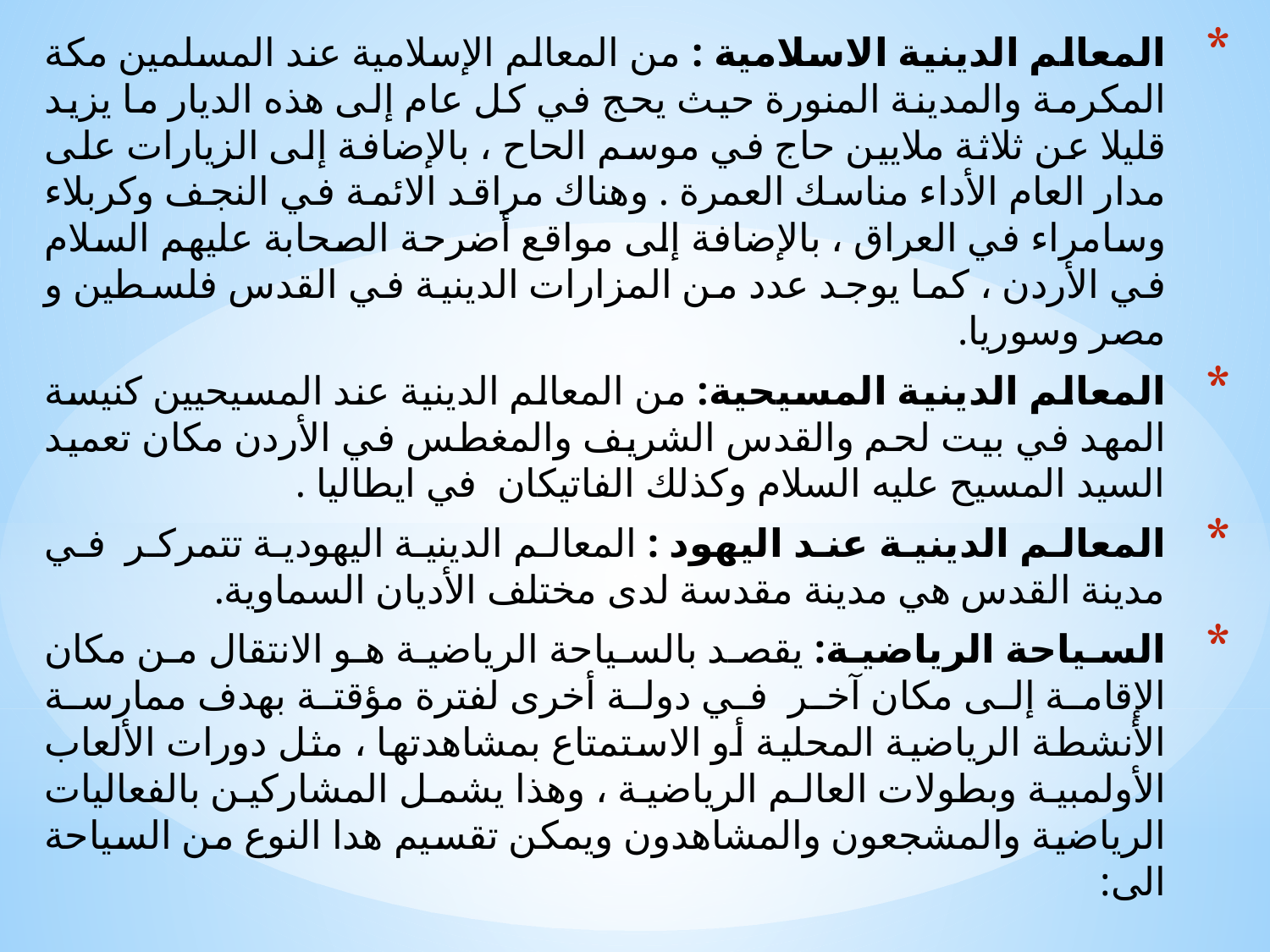

المعالم الدينية الاسلامية : من المعالم الإسلامية عند المسلمين مكة المكرمة والمدينة المنورة حيث يحج في كل عام إلى هذه الديار ما يزيد قليلا عن ثلاثة ملايين حاج في موسم الحاح ، بالإضافة إلى الزيارات على مدار العام الأداء مناسك العمرة . وهناك مراقد الائمة في النجف وكربلاء وسامراء في العراق ، بالإضافة إلى مواقع أضرحة الصحابة عليهم السلام في الأردن ، كما يوجد عدد من المزارات الدينية في القدس فلسطین و مصر وسوريا.
المعالم الدينية المسيحية: من المعالم الدينية عند المسيحيين كنيسة المهد في بيت لحم والقدس الشريف والمغطس في الأردن مکان تعميد السيد المسيح عليه السلام وكذلك الفاتيكان  في ايطاليا .
المعالم الدينية عند اليهود : المعالم الدينية اليهودية تتمركر  في مدينة القدس هي مدينة مقدسة لدى مختلف الأديان السماوية.
السياحة الرياضية: يقصد بالسياحة الرياضية هو الانتقال من مكان الإقامة إلى مكان آخر  في دولة أخرى لفترة مؤقتة بهدف ممارسة الأنشطة الرياضية المحلية أو الاستمتاع بمشاهدتها ، مثل دورات الألعاب الأولمبية وبطولات العالم الرياضية ، وهذا يشمل المشاركين بالفعاليات الرياضية والمشجعون والمشاهدون ويمكن تقسيم هدا النوع من السياحة الى: